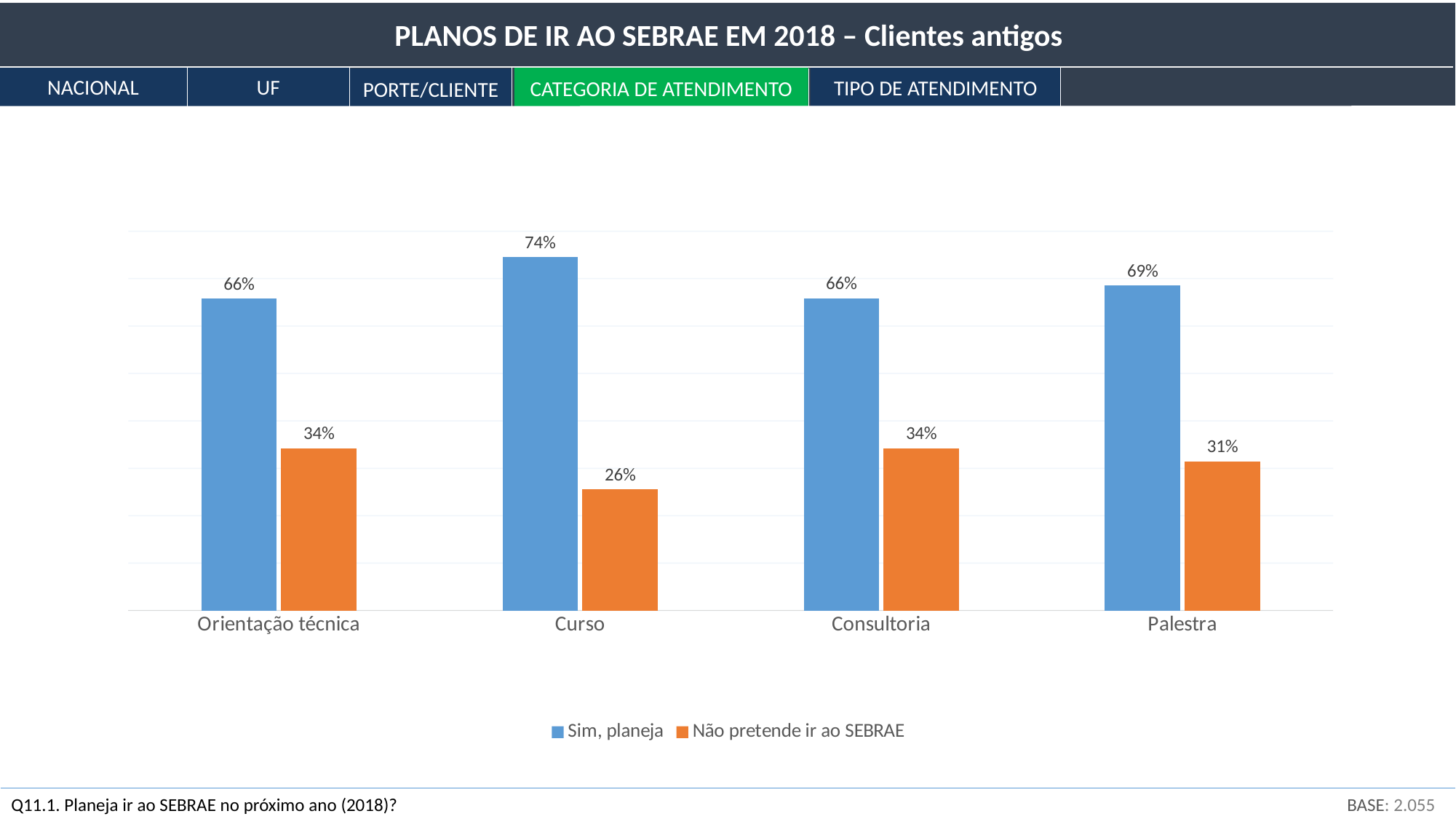

PLANOS DE IR AO SEBRAE EM 2018 – Clientes antigos
NACIONAL
UF
TIPO DE ATENDIMENTO
CATEGORIA DE ATENDIMENTO
PORTE/CLIENTE

### Chart

| Category | Sim, planeja | Não pretende ir ao SEBRAE |
|---|---|---|
| Orientação técnica | 0.6574893744450807 | 0.3425106255549193 |
| Curso | 0.7448006655148142 | 0.2551993344851859 |
| Consultoria | 0.6581082326910667 | 0.3418917673089334 |
| Palestra | 0.6853199814869356 | 0.3146800185130643 |
BASE: 2.055
Q11.1. Planeja ir ao SEBRAE no próximo ano (2018)?